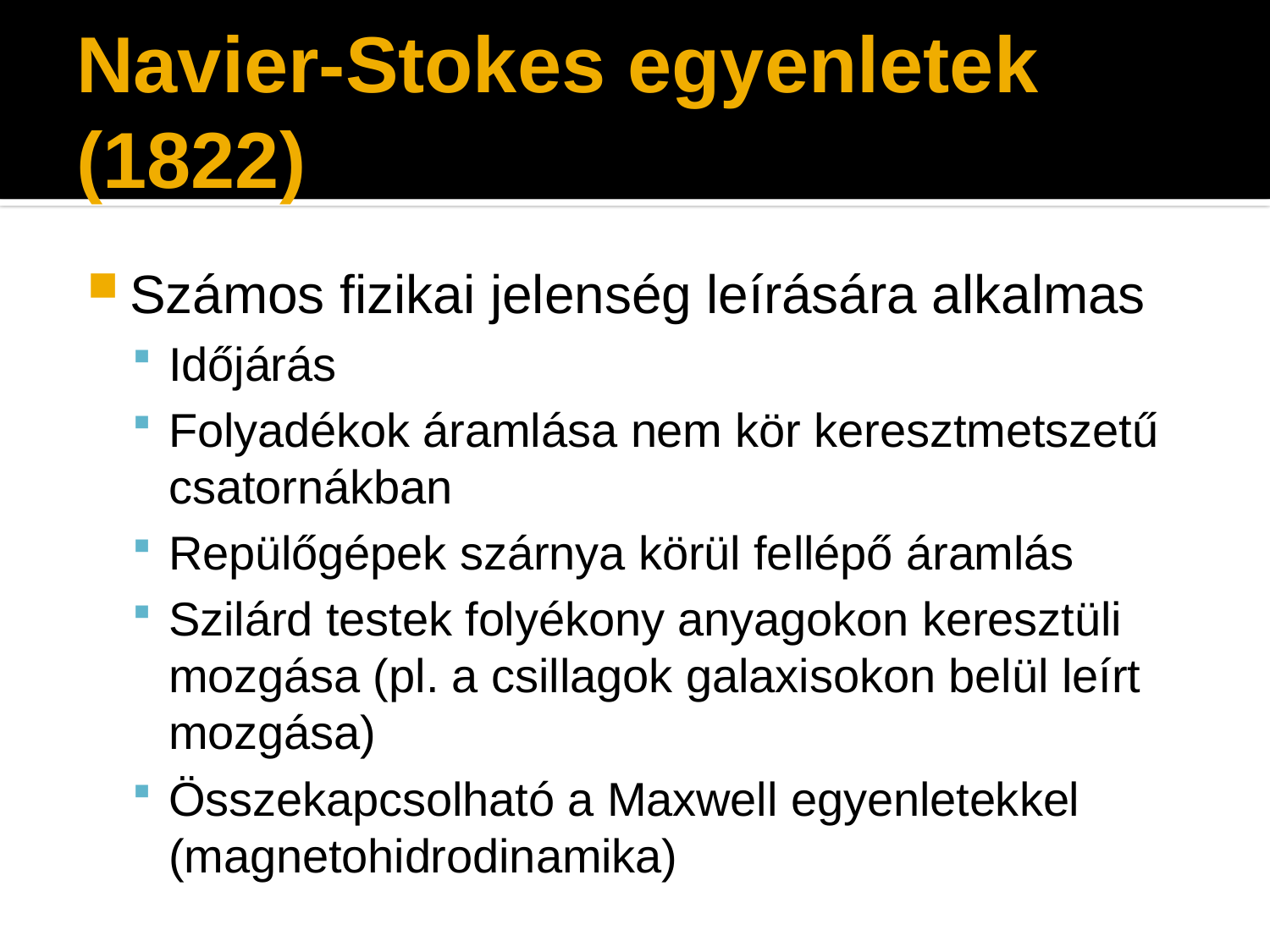

# Navier-Stokes egyenletek (1822)
Számos fizikai jelenség leírására alkalmas
Időjárás
Folyadékok áramlása nem kör keresztmetszetű csatornákban
Repülőgépek szárnya körül fellépő áramlás
Szilárd testek folyékony anyagokon keresztüli mozgása (pl. a csillagok galaxisokon belül leírt mozgása)
Összekapcsolható a Maxwell egyenletekkel (magnetohidrodinamika)